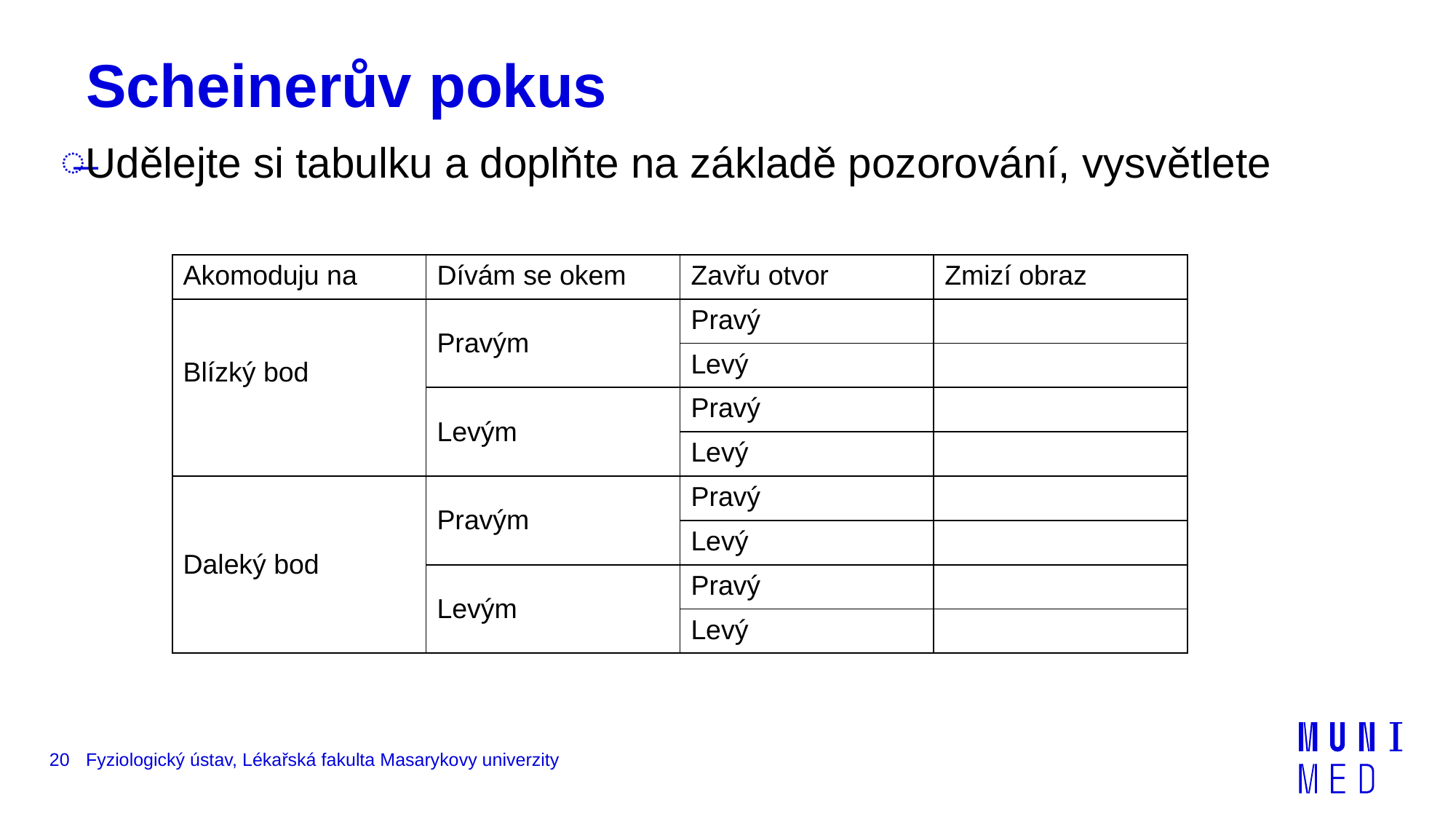

# Scheinerův pokus
Udělejte si tabulku a doplňte na základě pozorování, vysvětlete
| Akomoduju na | Dívám se okem | Zavřu otvor | Zmizí obraz |
| --- | --- | --- | --- |
| Blízký bod | Pravým | Pravý |  |
|  |  | Levý |  |
|  | Levým | Pravý |  |
|  |  | Levý |  |
| Daleký bod | Pravým | Pravý |  |
|  |  | Levý |  |
|  | Levým | Pravý |  |
|  |  | Levý |  |
20
Fyziologický ústav, Lékařská fakulta Masarykovy univerzity